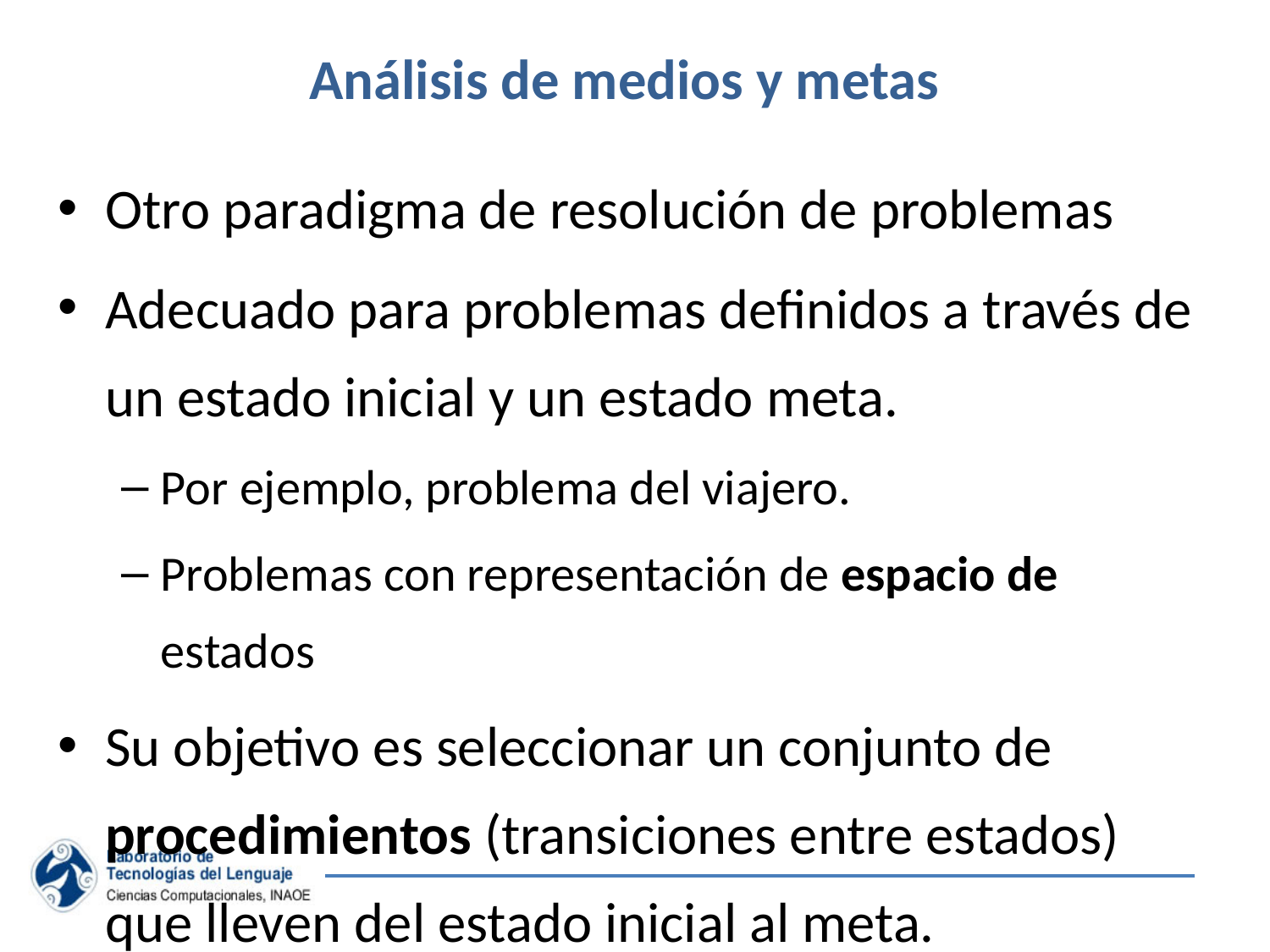

# Análisis de medios y metas
Otro paradigma de resolución de problemas
Adecuado para problemas definidos a través de un estado inicial y un estado meta.
Por ejemplo, problema del viajero.
Problemas con representación de espacio de estados
Su objetivo es seleccionar un conjunto de procedimientos (transiciones entre estados) que lleven del estado inicial al meta.